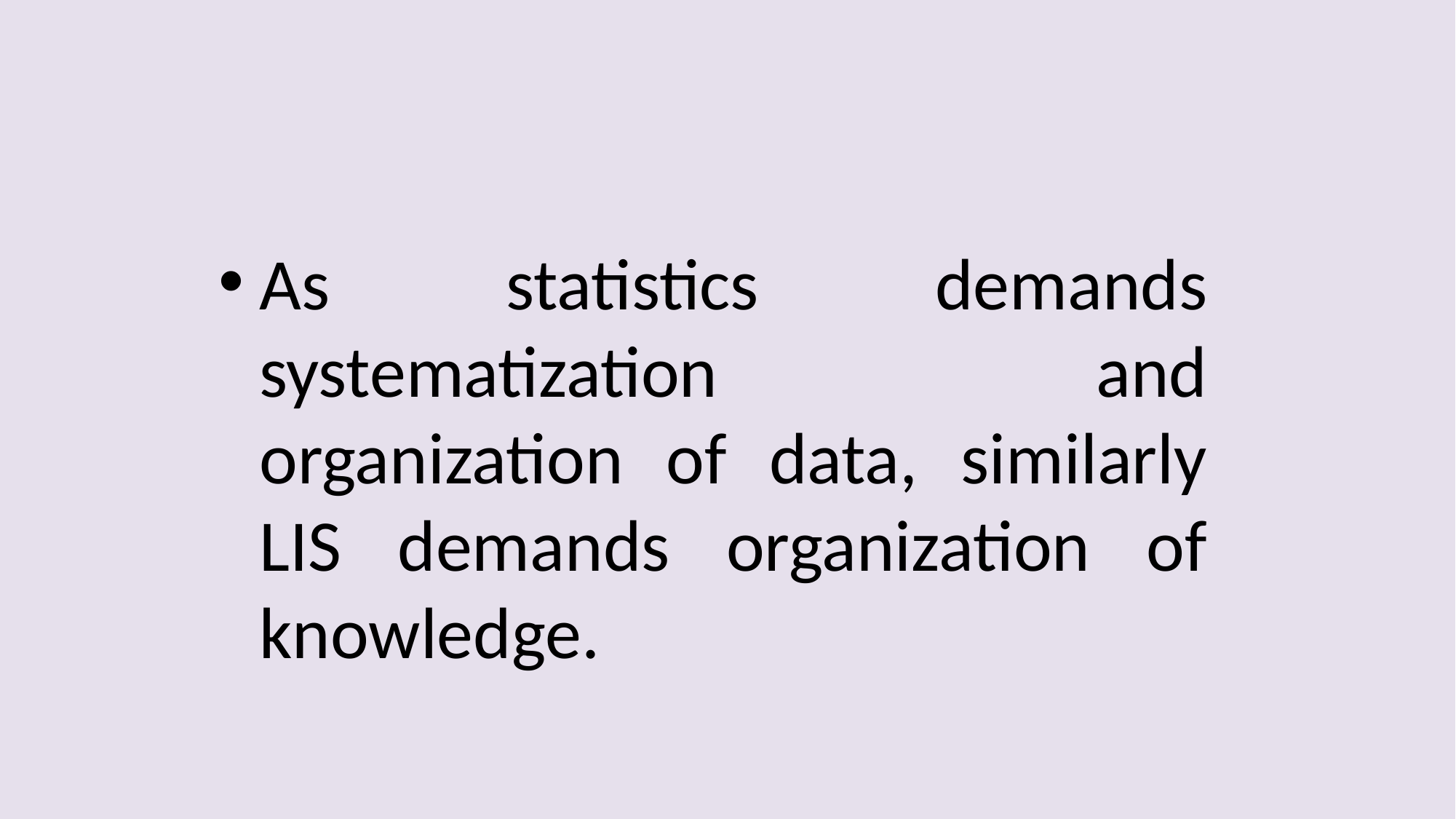

#
As statistics demands systematization and organization of data, similarly LIS demands organization of knowledge.